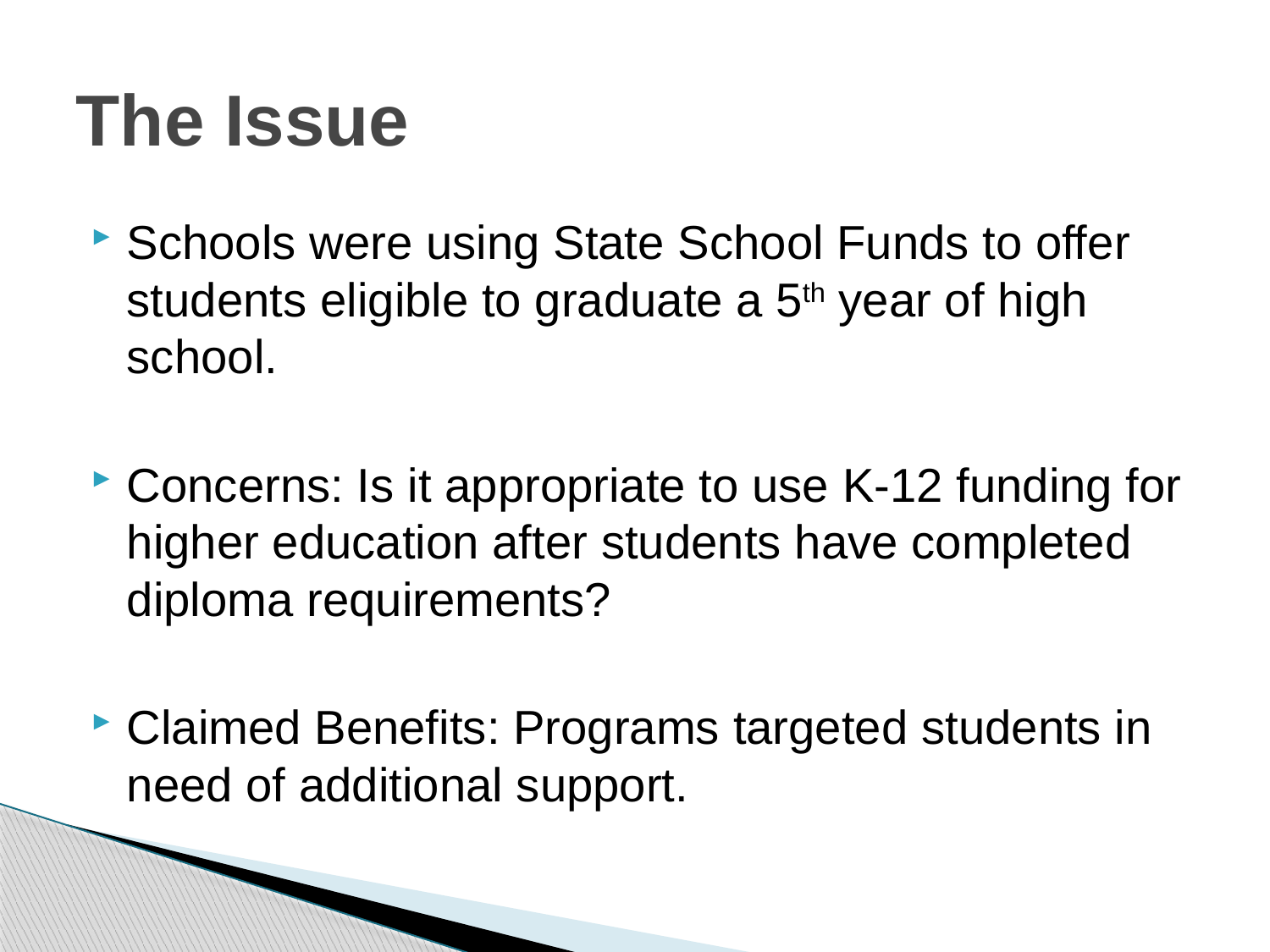

# The Issue
Schools were using State School Funds to offer students eligible to graduate a 5th year of high school.

Concerns: Is it appropriate to use K-12 funding for higher education after students have completed diploma requirements?

Claimed Benefits: Programs targeted students in need of additional support.